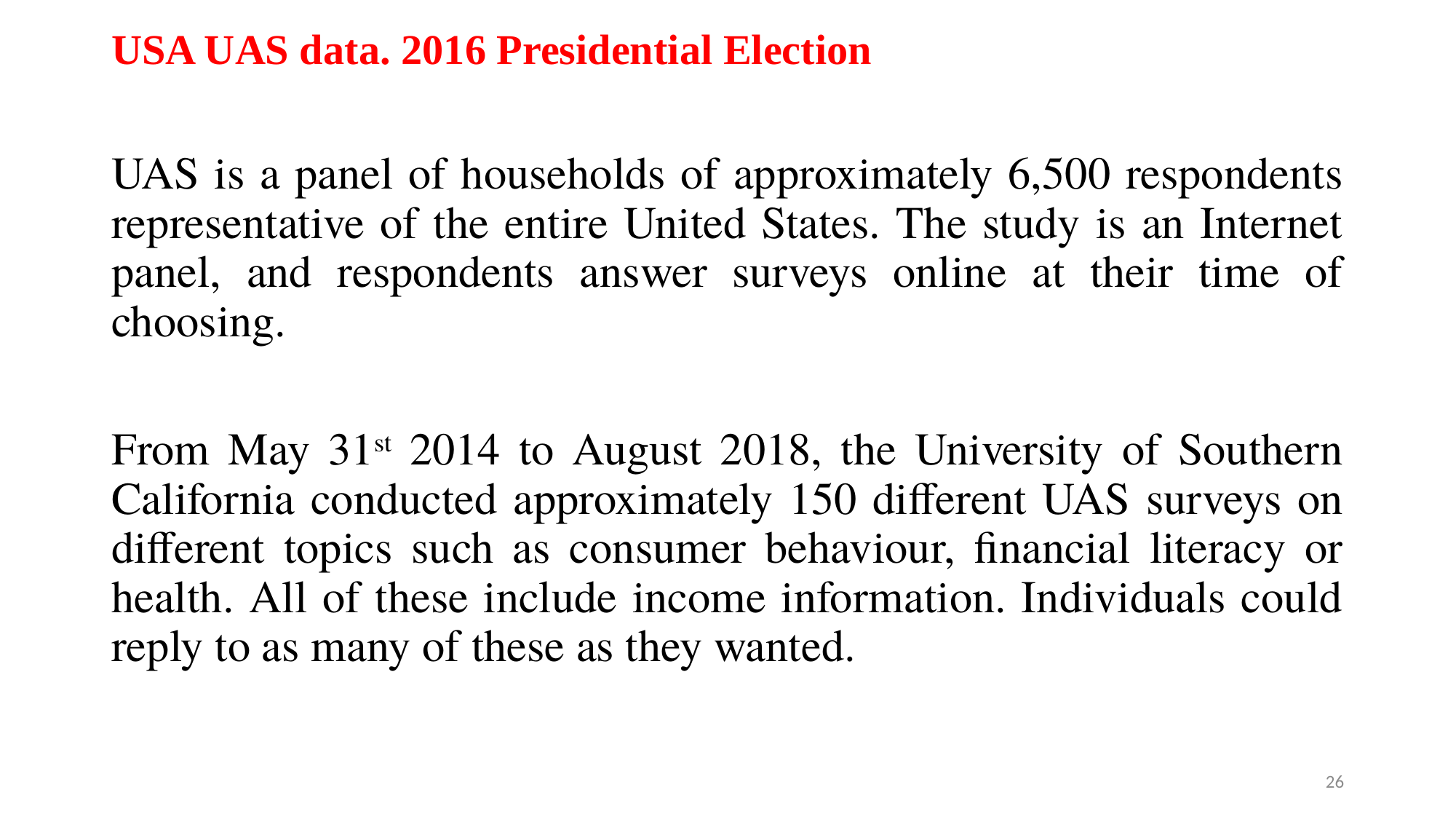

USA UAS data. 2016 Presidential Election

UAS is a panel of households of approximately 6,500 respondents representative of the entire United States. The study is an Internet panel, and respondents answer surveys online at their time of choosing.

From May 31st 2014 to August 2018, the University of Southern California conducted approximately 150 different UAS surveys on different topics such as consumer behaviour, financial literacy or health. All of these include income information. Individuals could reply to as many of these as they wanted.
26